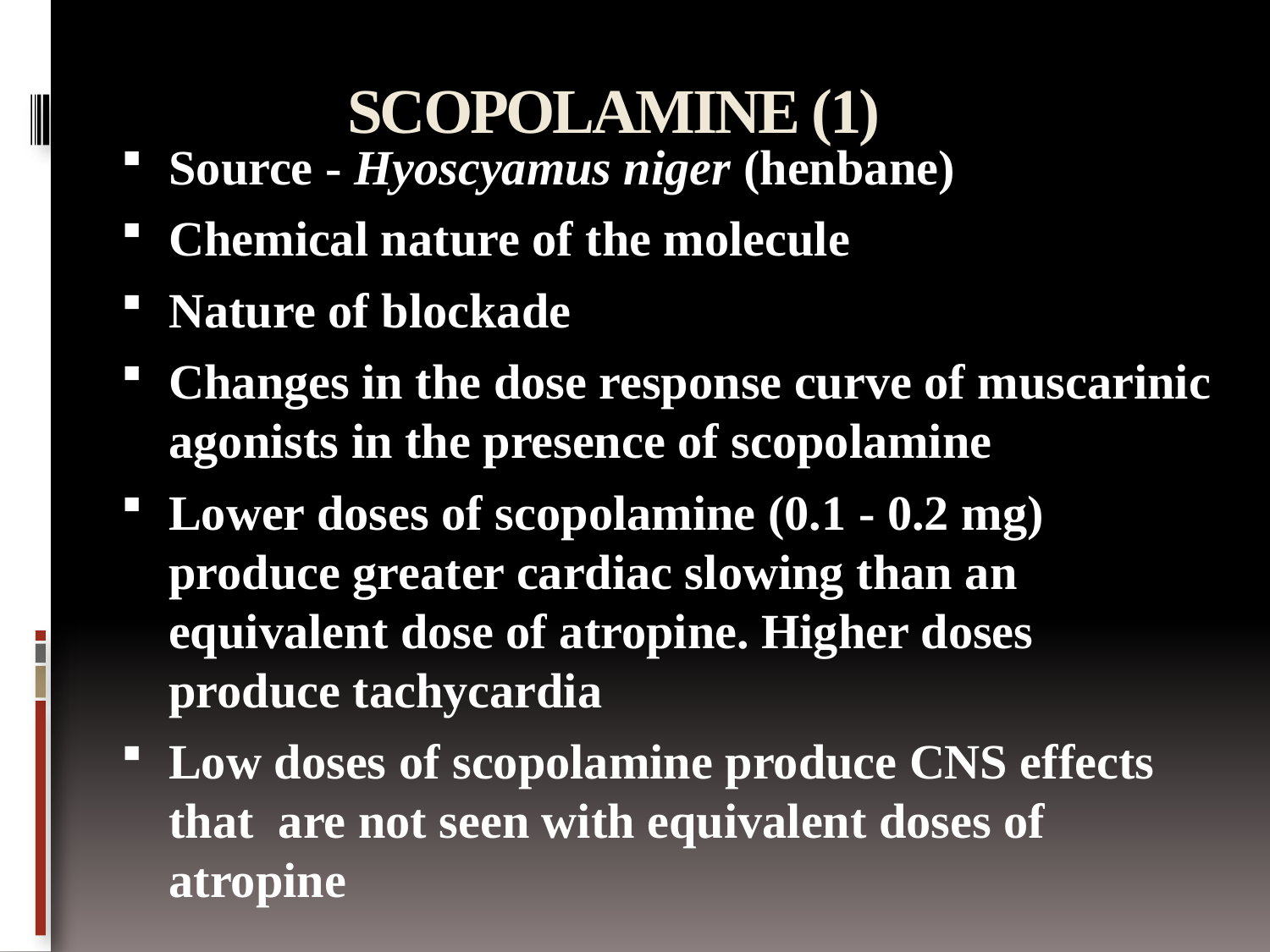

# SCOPOLAMINE (1)
Source - Hyoscyamus niger (henbane)
Chemical nature of the molecule
Nature of blockade
Changes in the dose response curve of muscarinic agonists in the presence of scopolamine
Lower doses of scopolamine (0.1 - 0.2 mg) produce greater cardiac slowing than an equivalent dose of atropine. Higher doses produce tachycardia
Low doses of scopolamine produce CNS effects that  are not seen with equivalent doses of atropine